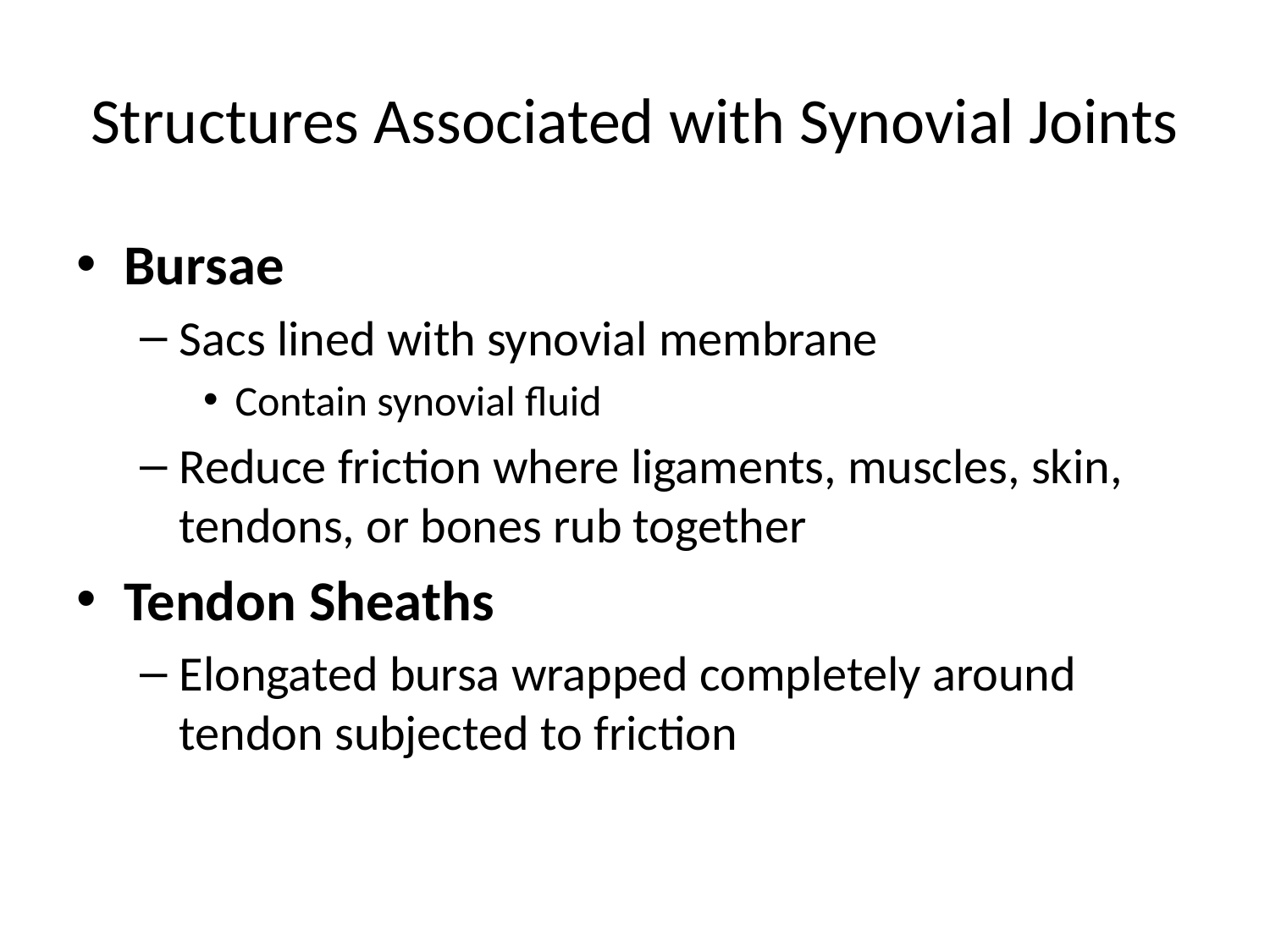

# Structures Associated with Synovial Joints
Bursae
Sacs lined with synovial membrane
Contain synovial fluid
Reduce friction where ligaments, muscles, skin, tendons, or bones rub together
Tendon Sheaths
Elongated bursa wrapped completely around tendon subjected to friction